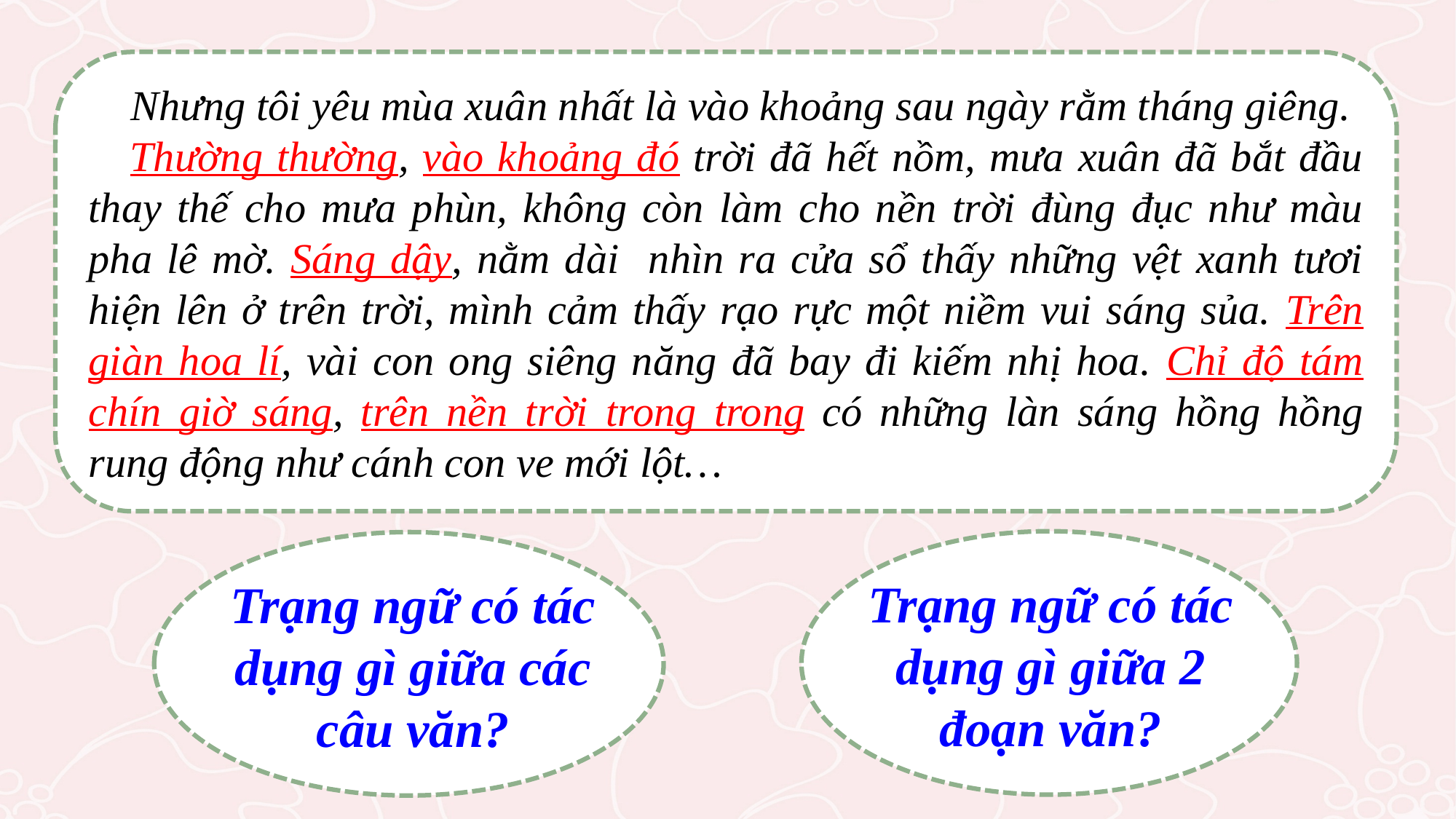

Nhưng tôi yêu mùa xuân nhất là vào khoảng sau ngày rằm tháng giêng.
   Thường thường, vào khoảng đó trời đã hết nồm, mưa xuân đã bắt đầu thay thế cho mưa phùn, không còn làm cho nền trời đùng đục như màu pha lê mờ. Sáng dậy, nằm dài  nhìn ra cửa sổ thấy những vệt xanh tươi hiện lên ở trên trời, mình cảm thấy rạo rực một niềm vui sáng sủa. Trên giàn hoa lí, vài con ong siêng năng đã bay đi kiếm nhị hoa. Chỉ độ tám chín giờ sáng, trên nền trời trong trong có những làn sáng hồng hồng rung động như cánh con ve mới lột…

Trạng ngữ có tác dụng gì giữa 2 đoạn văn?
Trạng ngữ có tác dụng gì giữa các câu văn?